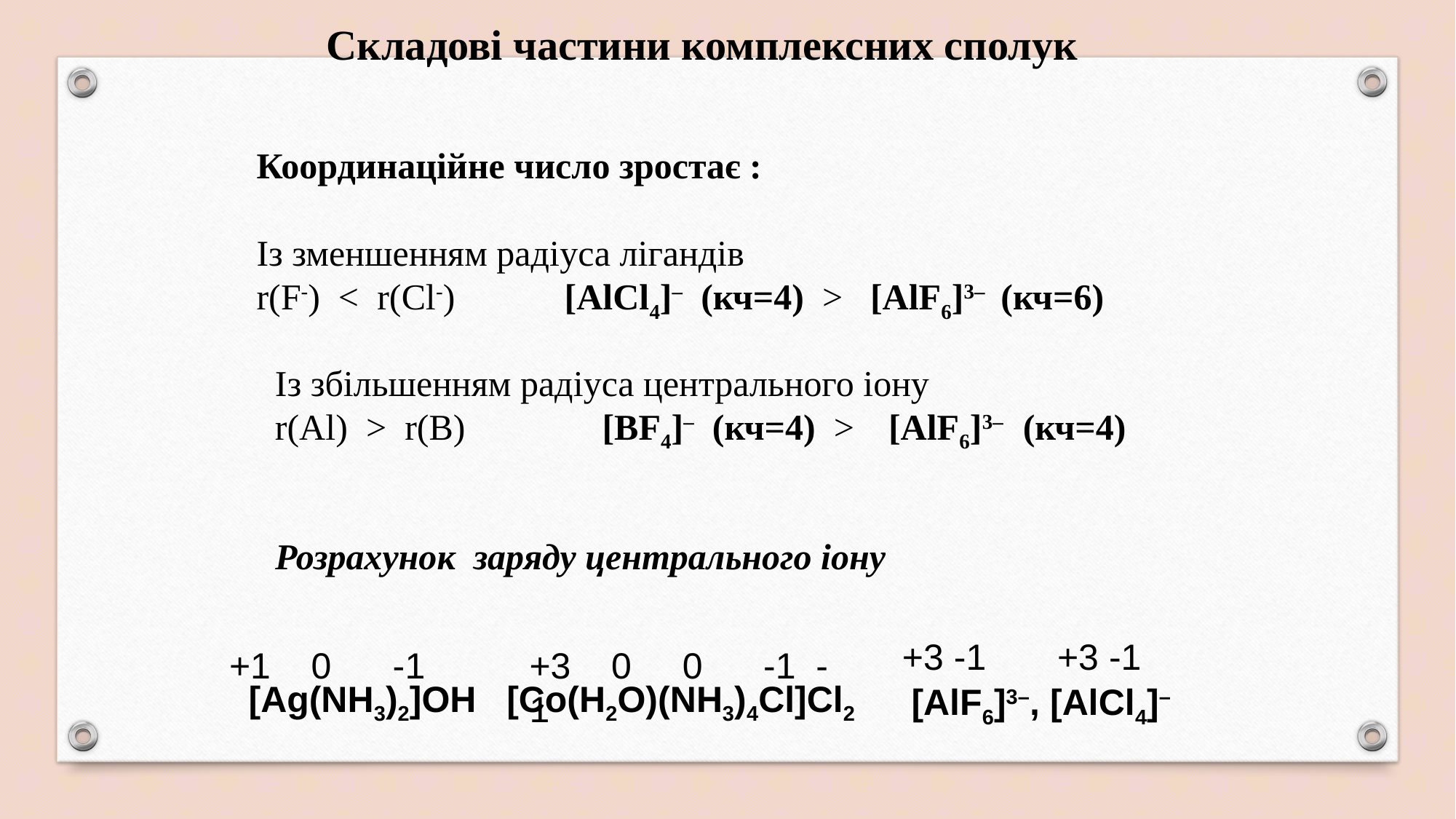

Складові частини комплексних сполук
Координаційне число зростає :
Із зменшенням радіуса лігандів
r(F-)  <  r(Cl-)            [АlСl4]–  (кч=4)  >   [АlF6]3–   (кч=6)
Із збільшенням радіуса центрального іону
r(Al)  >  r(B)               [ВF4]–  (кч=4)  >    [АlF6]3–   (кч=4)
Розрахунок  заряду центрального іону

+3 -1       +3 -1
+1    0      -1
+3    0     0      -1  -1
[Аg(NН3)2]ОН
[Со(Н2О)(NH3)4Cl]Cl2
[АlF6]3–, [АlСl4]–